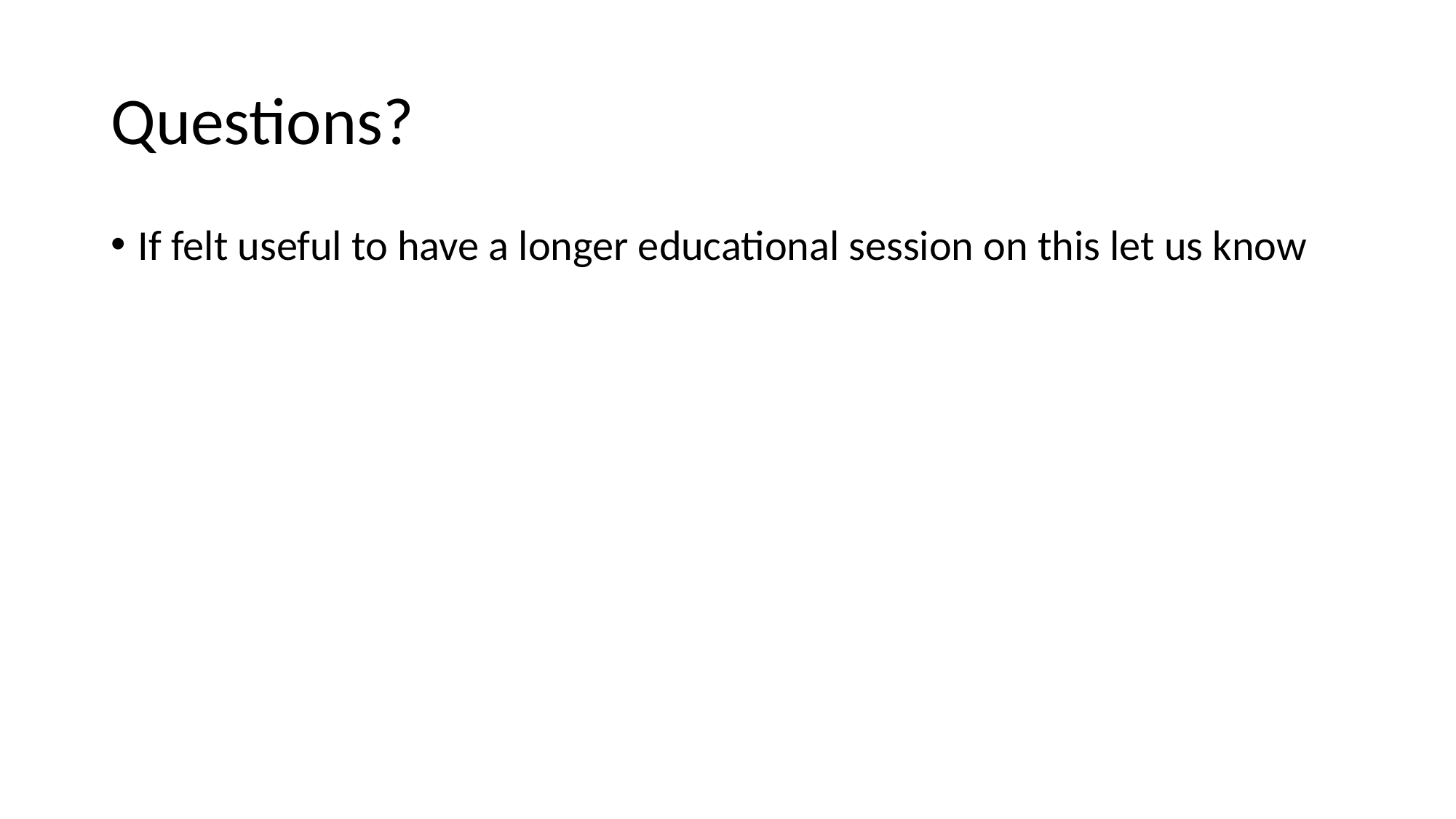

# Questions?
If felt useful to have a longer educational session on this let us know